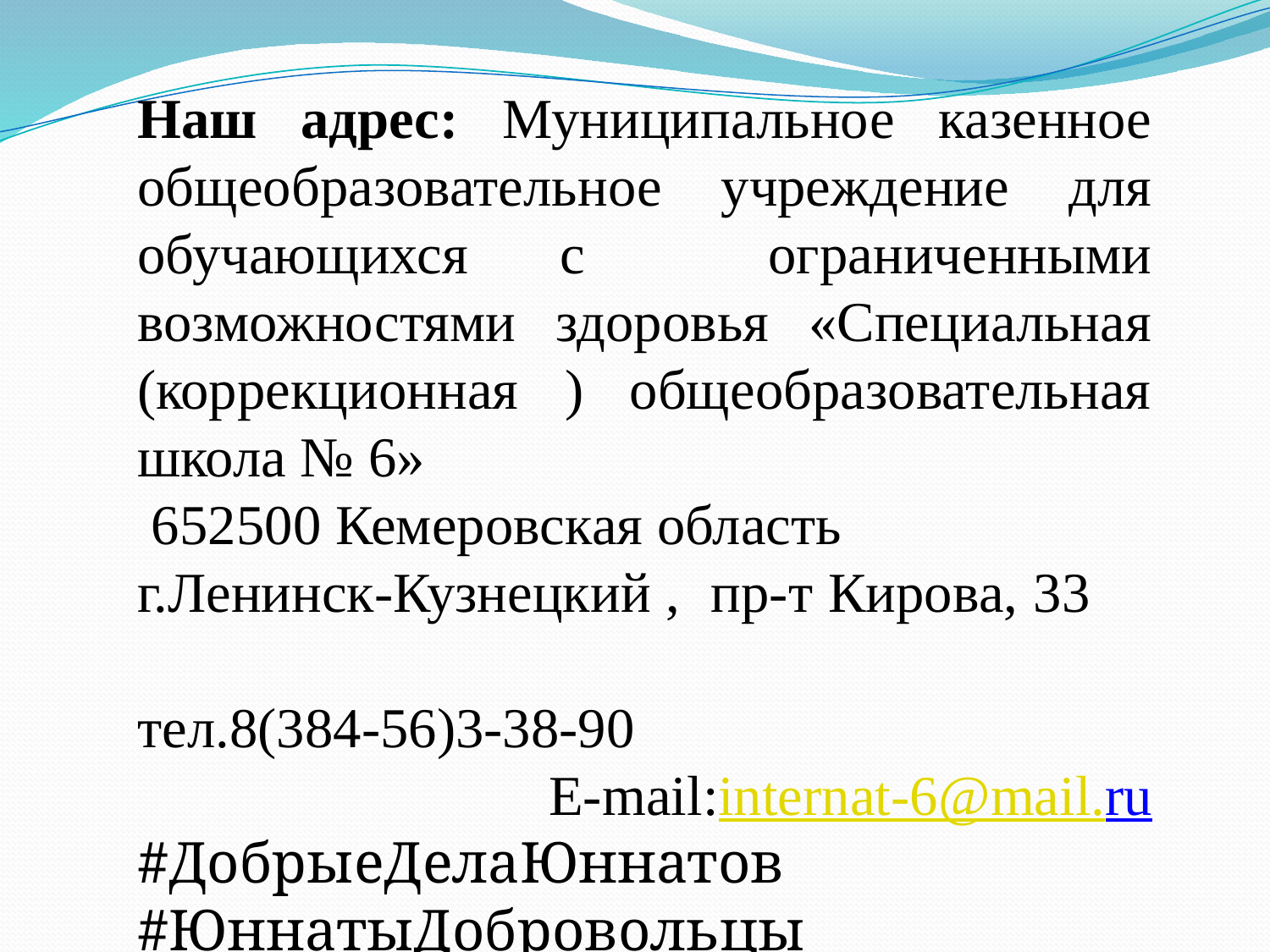

Наш адрес: Муниципальное казенное общеобразовательное учреждение для обучающихся с  ограниченными возможностями здоровья «Специальная (коррекционная ) общеобразовательная школа № 6»
 652500 Кемеровская область
г.Ленинск-Кузнецкий ,  пр-т Кирова, 33
тел.8(384-56)3-38-90                                                               E-mail:internat-6@mail.ru #ДобрыеДелаЮннатов #ЮннатыДобровольцы